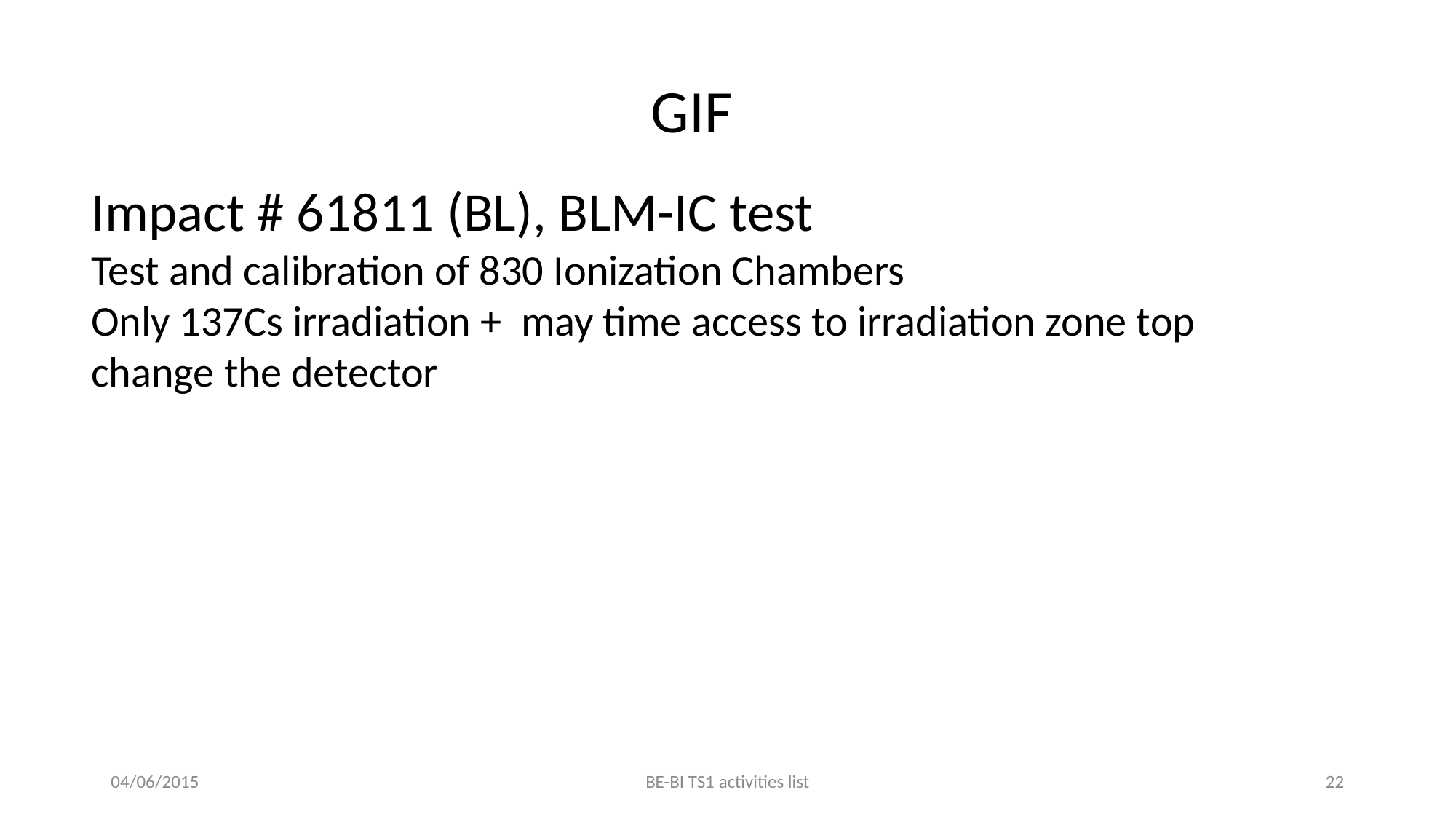

GIF
Impact # 61811 (BL), BLM-IC test
Test and calibration of 830 Ionization Chambers
Only 137Cs irradiation +  may time access to irradiation zone top change the detector

04/06/2015
BE-BI TS1 activities list
22